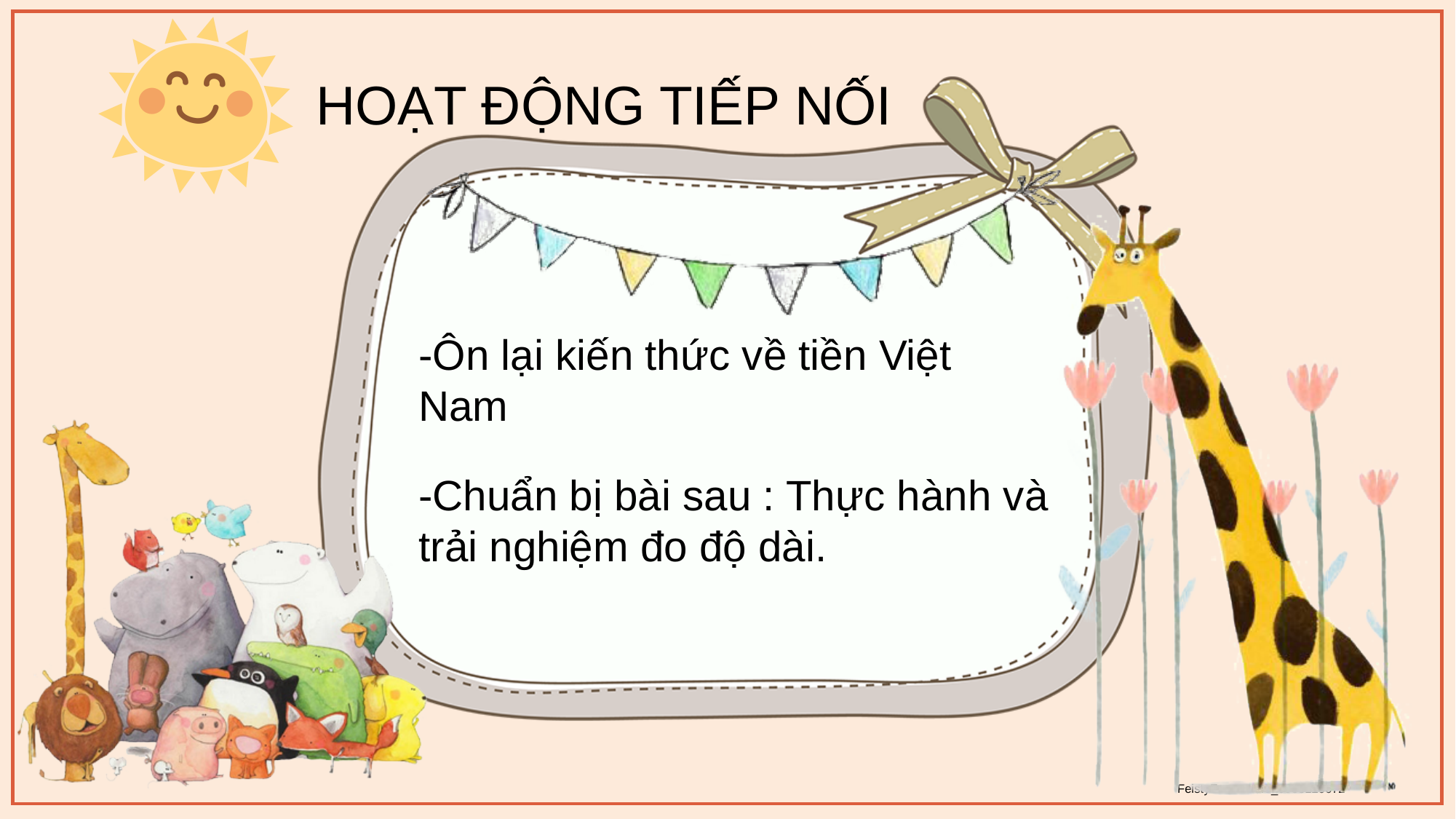

HOẠT ĐỘNG TIẾP NỐI
-Ôn lại kiến thức về tiền Việt Nam
-Chuẩn bị bài sau : Thực hành và trải nghiệm đo độ dài.